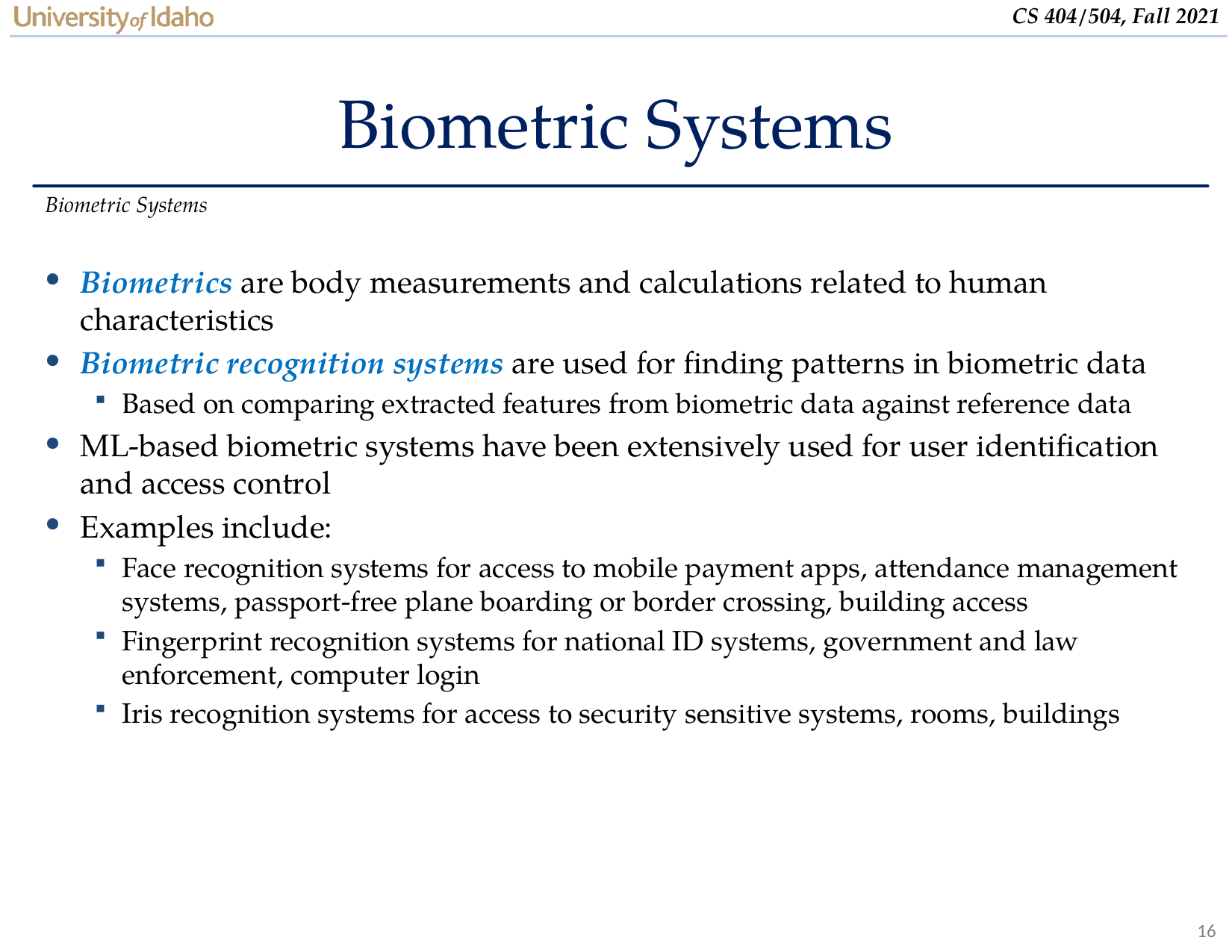

# Biometric Systems
Biometric Systems
Biometrics are body measurements and calculations related to human characteristics
Biometric recognition systems are used for finding patterns in biometric data
Based on comparing extracted features from biometric data against reference data
ML-based biometric systems have been extensively used for user identification and access control
Examples include:
Face recognition systems for access to mobile payment apps, attendance management systems, passport-free plane boarding or border crossing, building access
Fingerprint recognition systems for national ID systems, government and law enforcement, computer login
Iris recognition systems for access to security sensitive systems, rooms, buildings